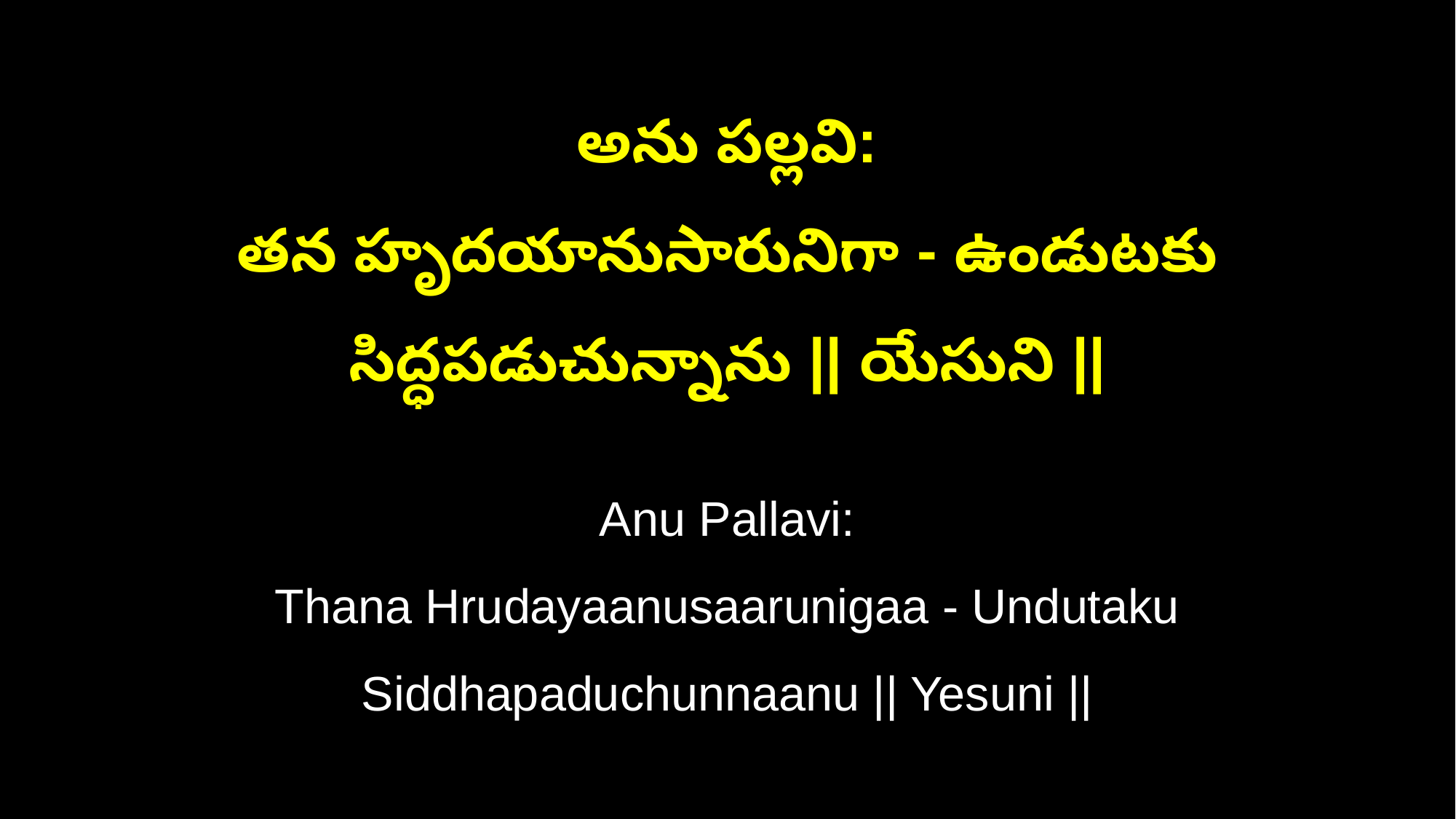

అను పల్లవి:
తన హృదయానుసారునిగా - ఉండుటకు సిద్ధపడుచున్నాను || యేసుని ||
Anu Pallavi:
Thana Hrudayaanusaarunigaa - Undutaku Siddhapaduchunnaanu || Yesuni ||